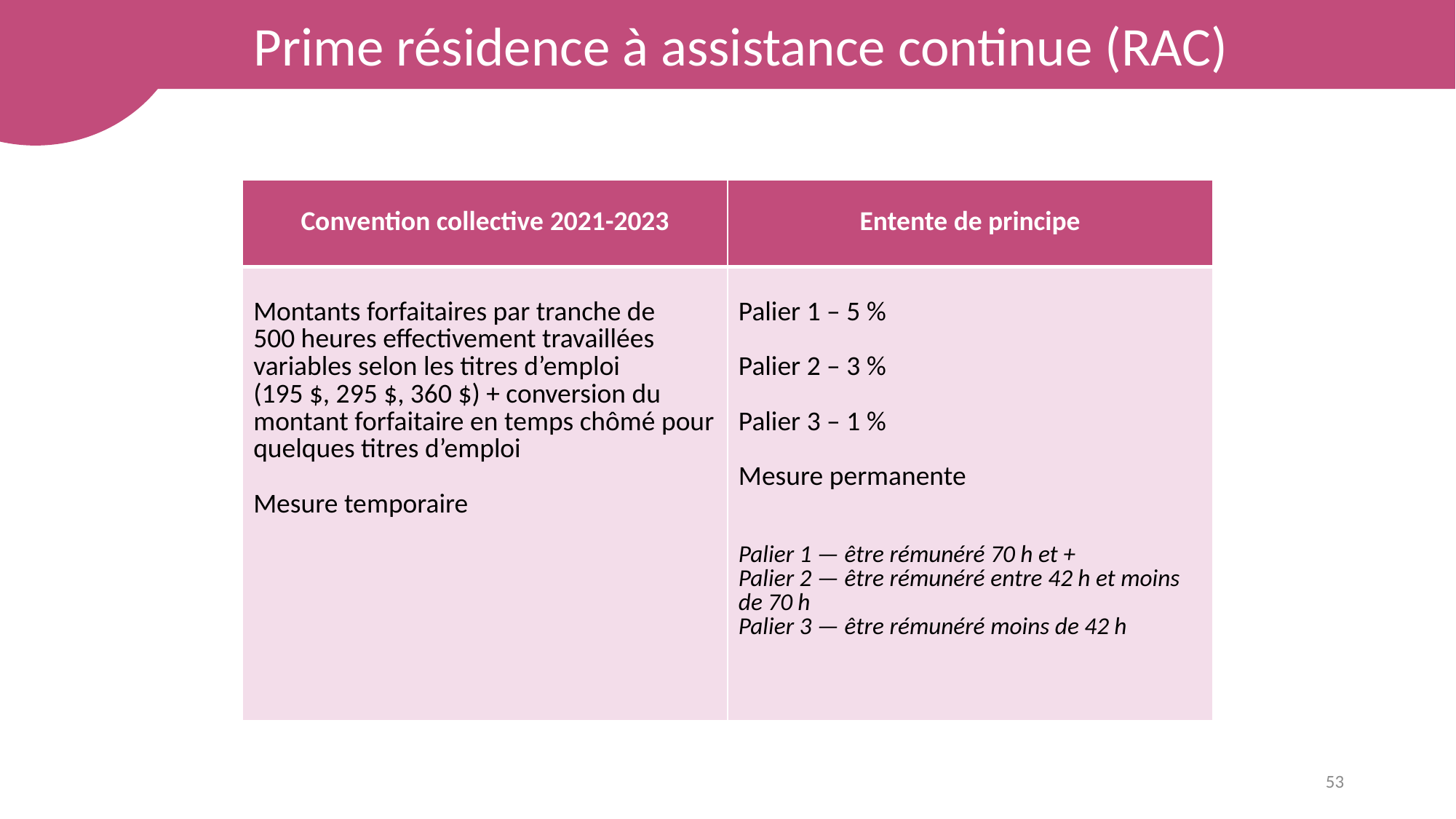

Prime résidence à assistance continue (RAC)

| Convention collective 2021-2023 | Entente de principe |
| --- | --- |
| Montants forfaitaires par tranche de 500 heures effectivement travaillées variables selon les titres d’emploi (195 $, 295 $, 360 $) + conversion du montant forfaitaire en temps chômé pour quelques titres d’emploi Mesure temporaire | Palier 1 – 5 % Palier 2 – 3 % Palier 3 – 1 % Mesure permanente Palier 1 — être rémunéré 70 h et + Palier 2 — être rémunéré entre 42 h et moins de 70 h Palier 3 — être rémunéré moins de 42 h |
53